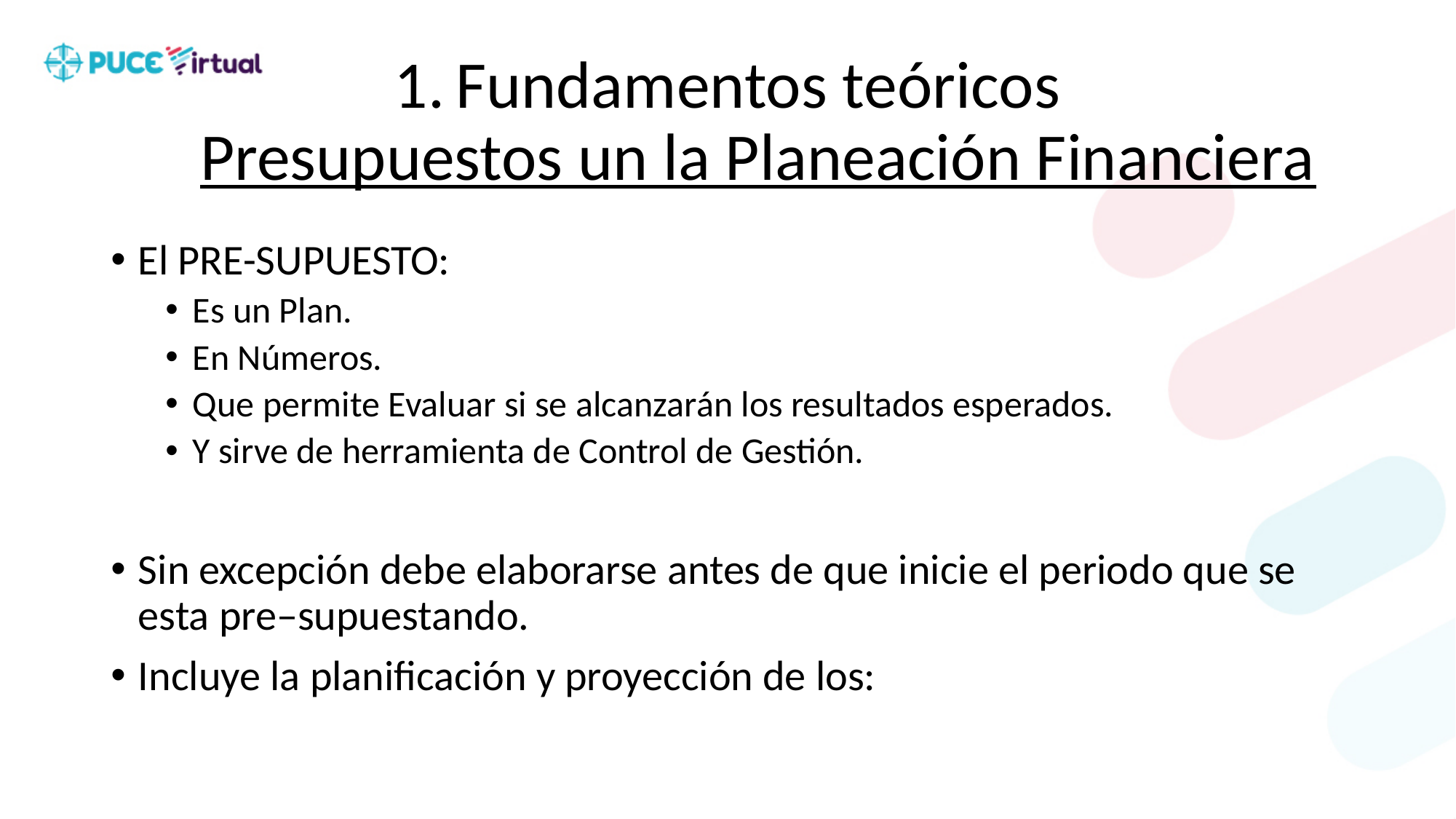

# Fundamentos teóricos Presupuestos un la Planeación Financiera

El PRE-SUPUESTO:
Es un Plan.
En Números.
Que permite Evaluar si se alcanzarán los resultados esperados.
Y sirve de herramienta de Control de Gestión.

Sin excepción debe elaborarse antes de que inicie el periodo que se esta pre–supuestando.
Incluye la planificación y proyección de los: